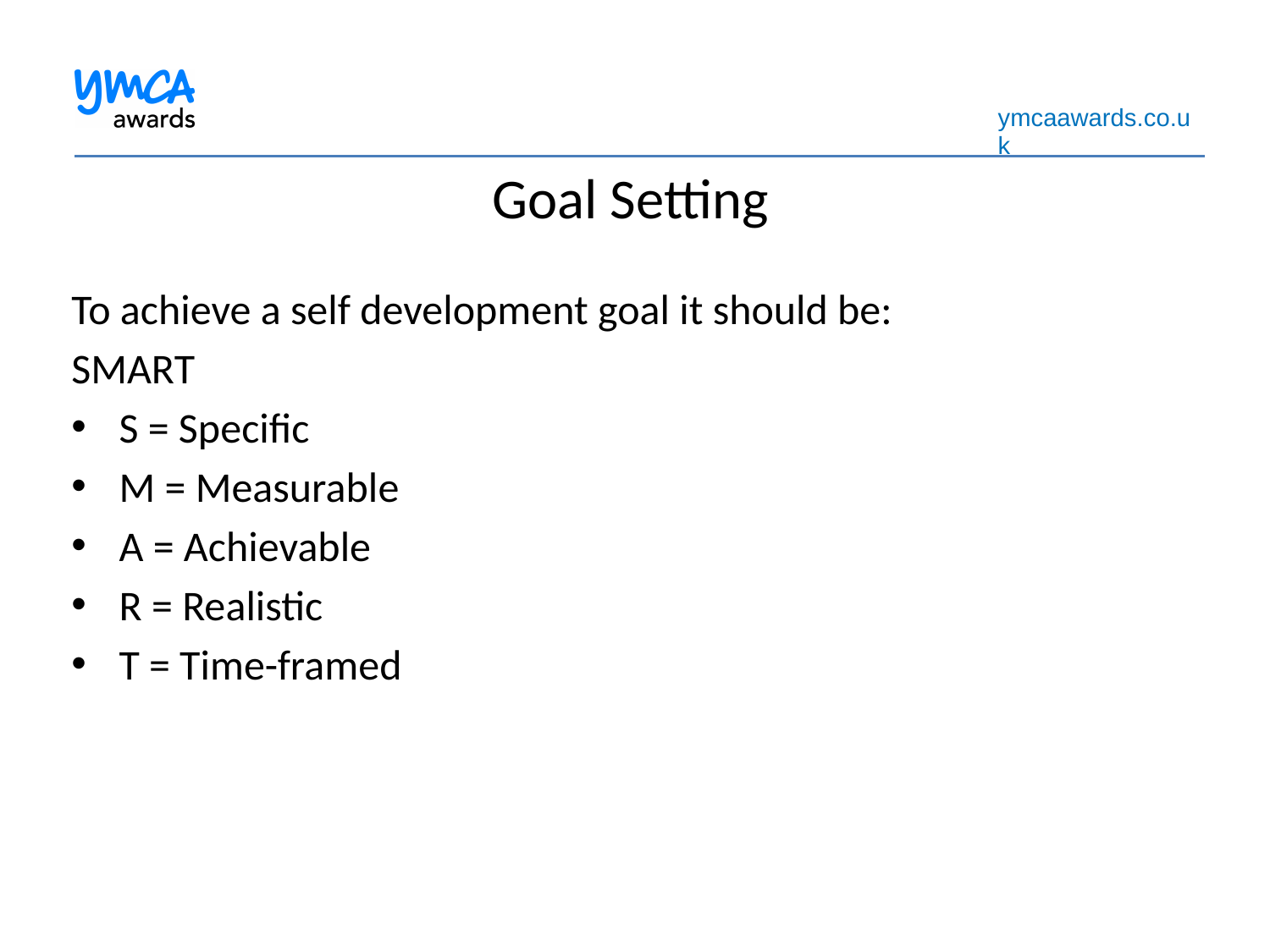

Goal Setting
To achieve a self development goal it should be:
SMART
S = Specific
M = Measurable
A = Achievable
R = Realistic
T = Time-framed